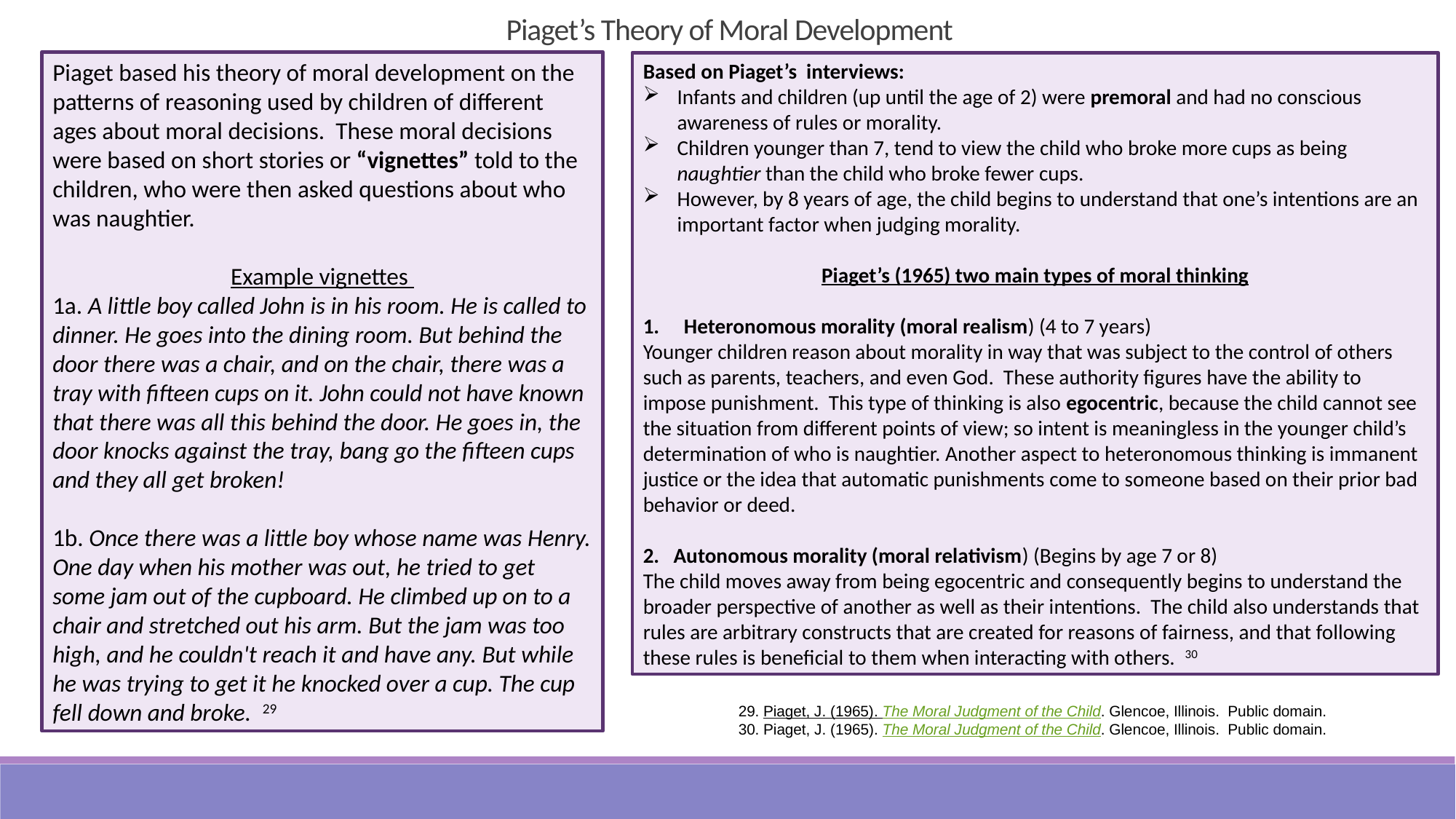

Piaget’s Theory of Moral Development
Piaget based his theory of moral development on the patterns of reasoning used by children of different ages about moral decisions.  These moral decisions were based on short stories or “vignettes” told to the children, who were then asked questions about who was naughtier.

Example vignettes
1a. A little boy called John is in his room. He is called to dinner. He goes into the dining room. But behind the door there was a chair, and on the chair, there was a tray with fifteen cups on it. John could not have known that there was all this behind the door. He goes in, the door knocks against the tray, bang go the fifteen cups and they all get broken!

1b. Once there was a little boy whose name was Henry. One day when his mother was out, he tried to get some jam out of the cupboard. He climbed up on to a chair and stretched out his arm. But the jam was too high, and he couldn't reach it and have any. But while he was trying to get it he knocked over a cup. The cup fell down and broke.  29
Based on Piaget’s  interviews:
Infants and children (up until the age of 2) were premoral and had no conscious awareness of rules or morality.
Children younger than 7, tend to view the child who broke more cups as being naughtier than the child who broke fewer cups.
However, by 8 years of age, the child begins to understand that one’s intentions are an important factor when judging morality.

Piaget’s (1965) two main types of moral thinking

Heteronomous morality (moral realism) (4 to 7 years)
Younger children reason about morality in way that was subject to the control of others such as parents, teachers, and even God.  These authority figures have the ability to impose punishment.  This type of thinking is also egocentric, because the child cannot see the situation from different points of view; so intent is meaningless in the younger child’s determination of who is naughtier. Another aspect to heteronomous thinking is immanent justice or the idea that automatic punishments come to someone based on their prior bad behavior or deed.

2.   Autonomous morality (moral relativism) (Begins by age 7 or 8)
The child moves away from being egocentric and consequently begins to understand the broader perspective of another as well as their intentions.  The child also understands that rules are arbitrary constructs that are created for reasons of fairness, and that following these rules is beneficial to them when interacting with others.  30

29. Piaget, J. (1965). The Moral Judgment of the Child. Glencoe, Illinois.  Public domain.
30. Piaget, J. (1965). The Moral Judgment of the Child. Glencoe, Illinois.  Public domain.